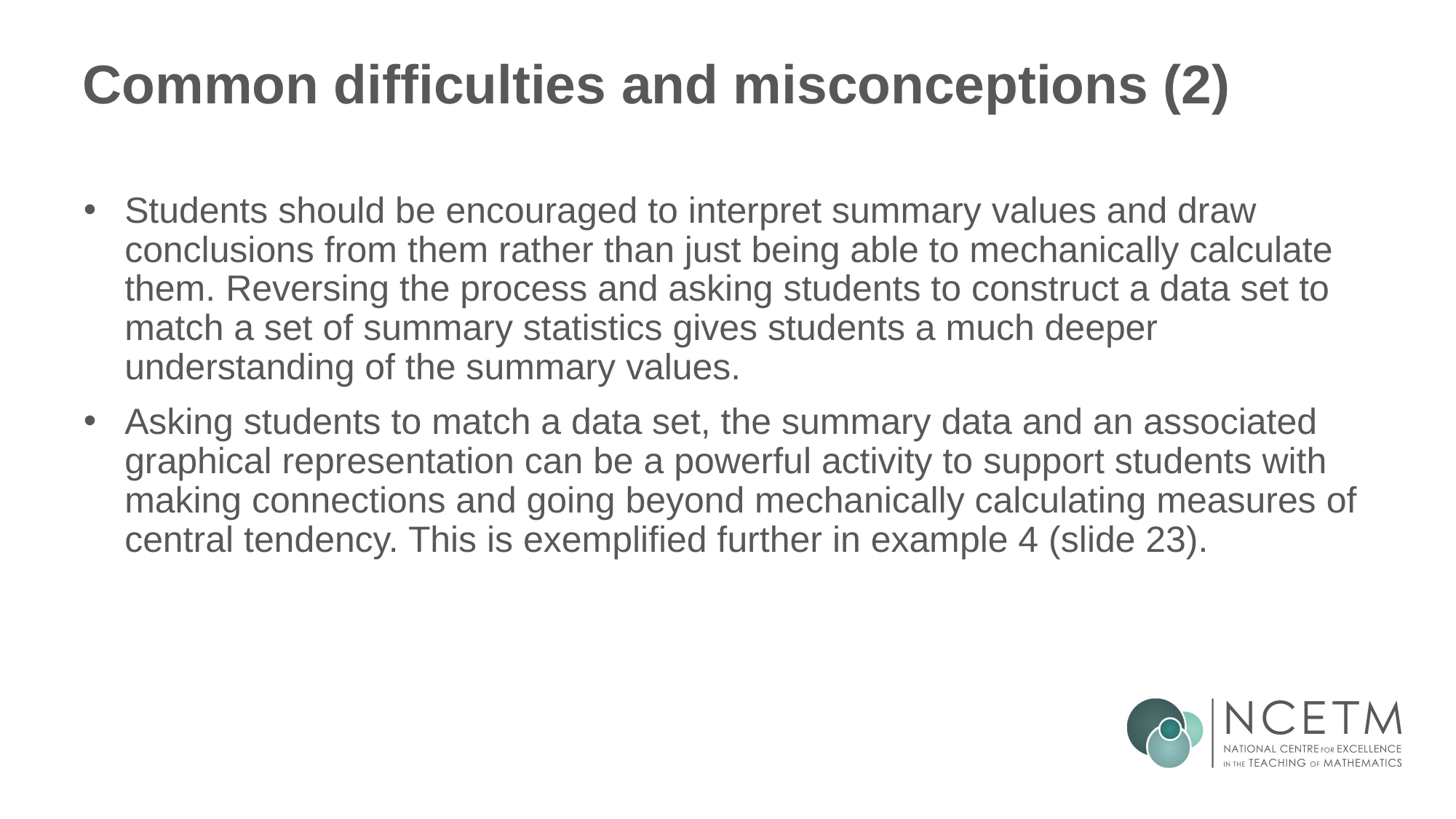

# Common difficulties and misconceptions (2)
Students should be encouraged to interpret summary values and draw conclusions from them rather than just being able to mechanically calculate them. Reversing the process and asking students to construct a data set to match a set of summary statistics gives students a much deeper understanding of the summary values.
Asking students to match a data set, the summary data and an associated graphical representation can be a powerful activity to support students with making connections and going beyond mechanically calculating measures of central tendency. This is exemplified further in example 4 (slide 23).